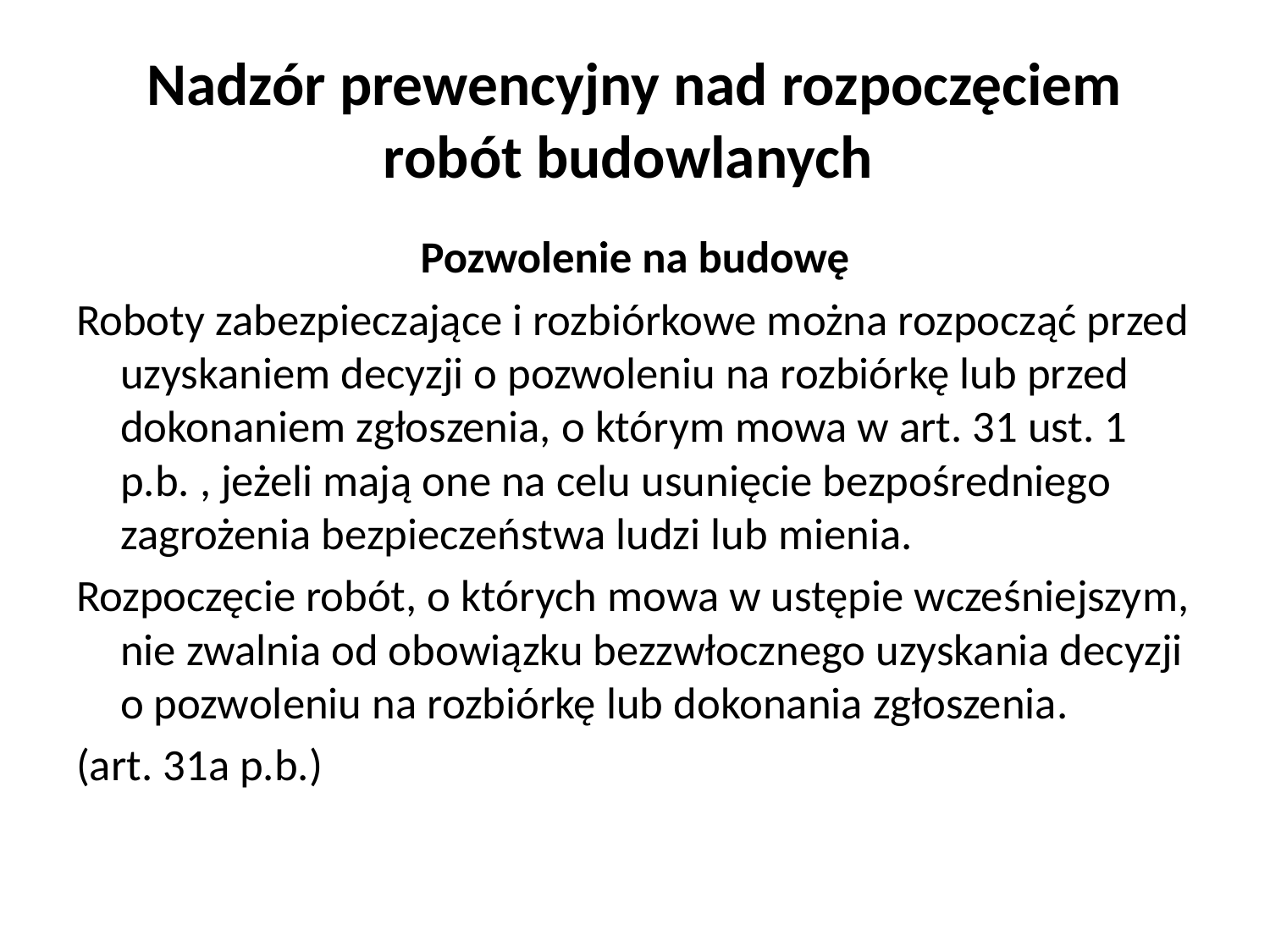

# Nadzór prewencyjny nad rozpoczęciem robót budowlanych
Pozwolenie na budowę
Roboty zabezpieczające i rozbiórkowe można rozpocząć przed uzyskaniem decyzji o pozwoleniu na rozbiórkę lub przed dokonaniem zgłoszenia, o którym mowa w art. 31 ust. 1 p.b. , jeżeli mają one na celu usunięcie bezpośredniego zagrożenia bezpieczeństwa ludzi lub mienia.
Rozpoczęcie robót, o których mowa w ustępie wcześniejszym, nie zwalnia od obowiązku bezzwłocznego uzyskania decyzji o pozwoleniu na rozbiórkę lub dokonania zgłoszenia.
(art. 31a p.b.)